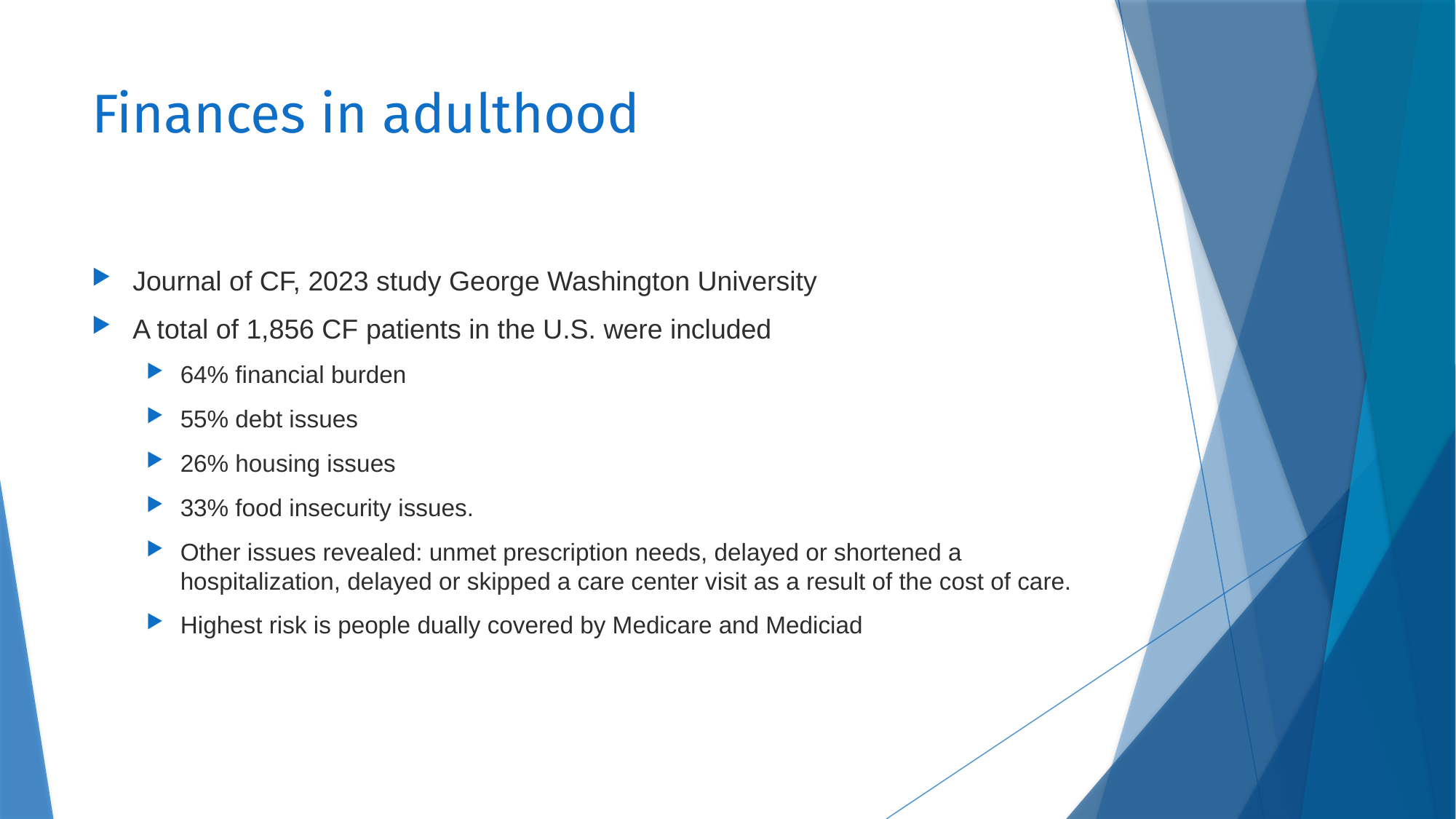

# Finances in adulthood
Journal of CF, 2023 study George Washington University
A total of 1,856 CF patients in the U.S. were included
64% financial burden
55% debt issues
26% housing issues
33% food insecurity issues.
Other issues revealed: unmet prescription needs, delayed or shortened a hospitalization, delayed or skipped a care center visit as a result of the cost of care.
Highest risk is people dually covered by Medicare and Mediciad